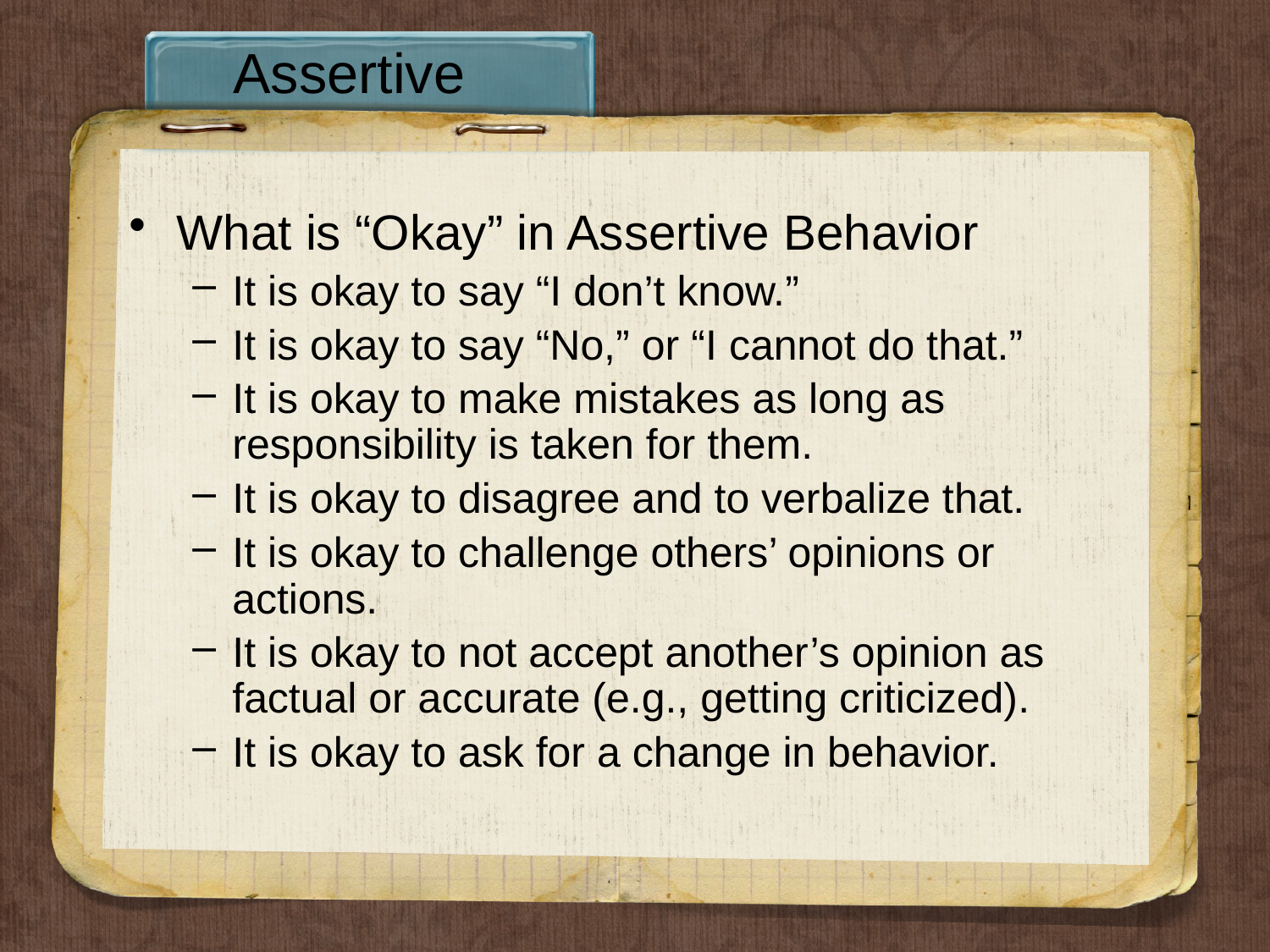

# Assertive
What is “Okay” in Assertive Behavior
It is okay to say “I don’t know.”
It is okay to say “No,” or “I cannot do that.”
It is okay to make mistakes as long as responsibility is taken for them.
It is okay to disagree and to verbalize that.
It is okay to challenge others’ opinions or actions.
It is okay to not accept another’s opinion as factual or accurate (e.g., getting criticized).
It is okay to ask for a change in behavior.